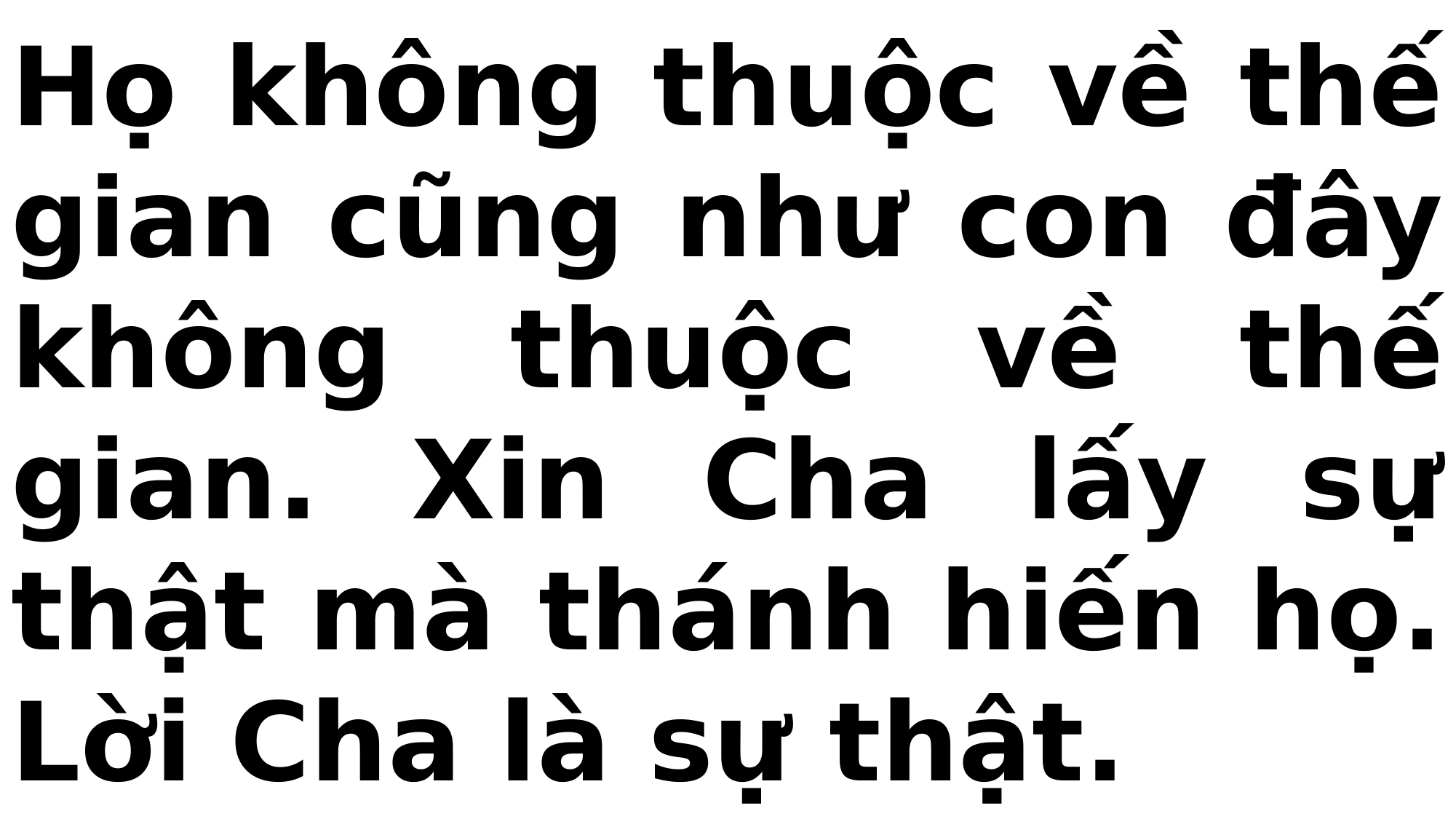

# Họ không thuộc về thế gian cũng như con đây không thuộc về thế gian. Xin Cha lấy sự thật mà thánh hiến họ. Lời Cha là sự thật.